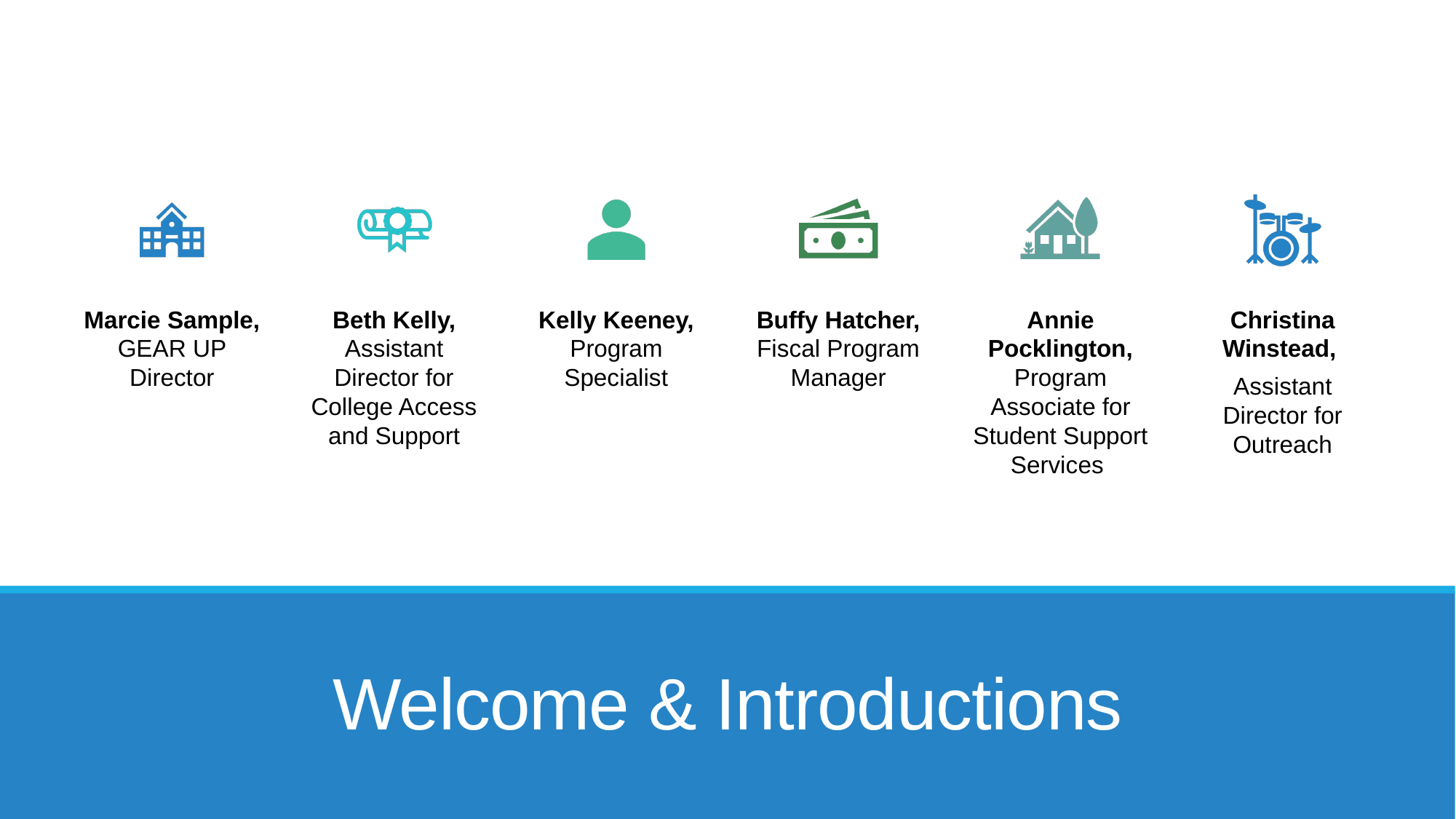

Marcie Sample, GEAR UP Director
Beth Kelly, Assistant Director for College Access and Support
Kelly Keeney, Program Specialist
Buffy Hatcher, Fiscal Program Manager
Annie Pocklington, Program Associate for Student Support Services
Christina Winstead,
Assistant Director for Outreach

# Welcome & Introductions